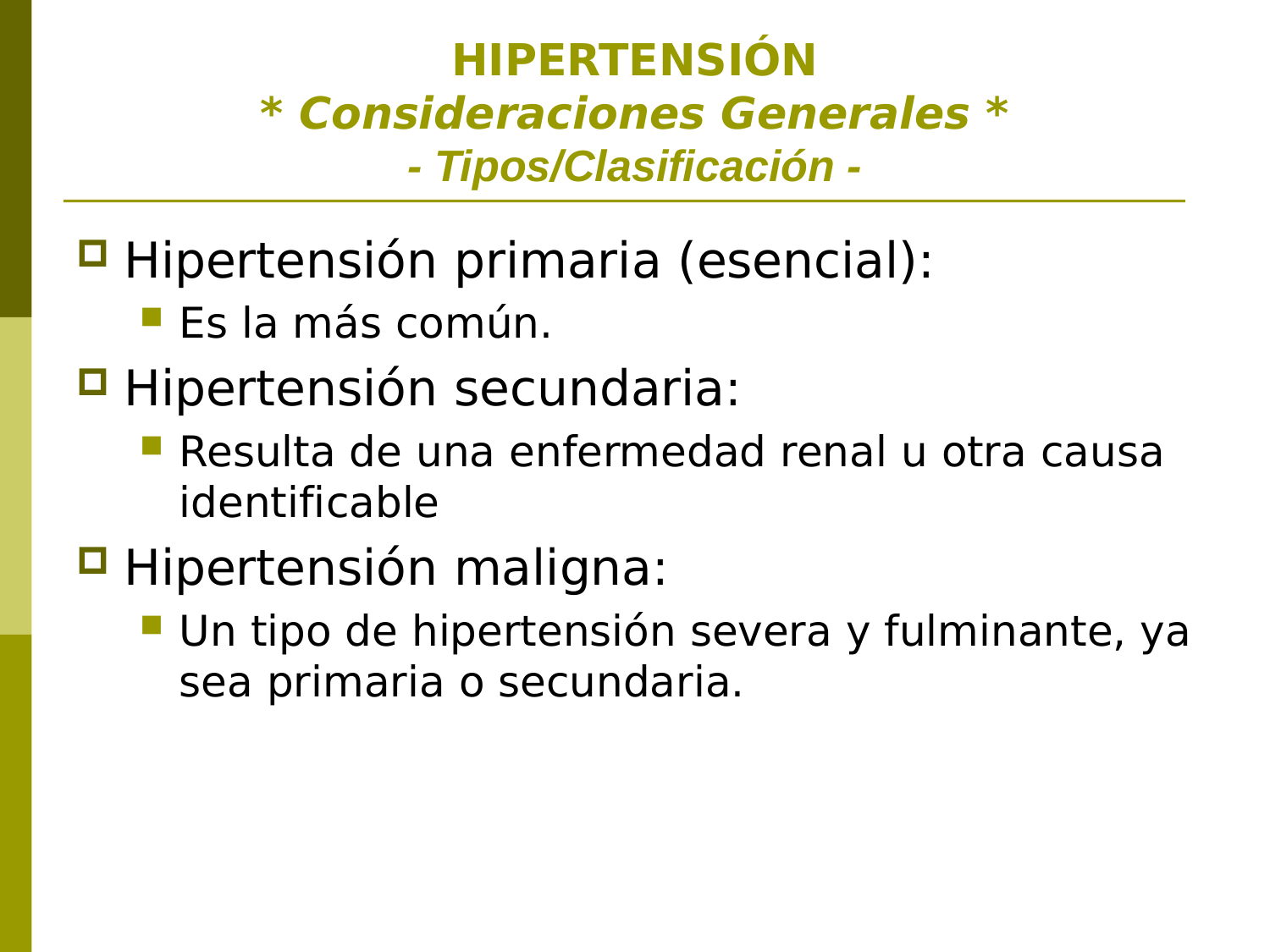

# HIPERTENSIÓN * Consideraciones Generales * - Tipos/Clasificación -
Hipertensión primaria (esencial):
Es la más común.
Hipertensión secundaria:
Resulta de una enfermedad renal u otra causa identificable
Hipertensión maligna:
Un tipo de hipertensión severa y fulminante, ya sea primaria o secundaria.